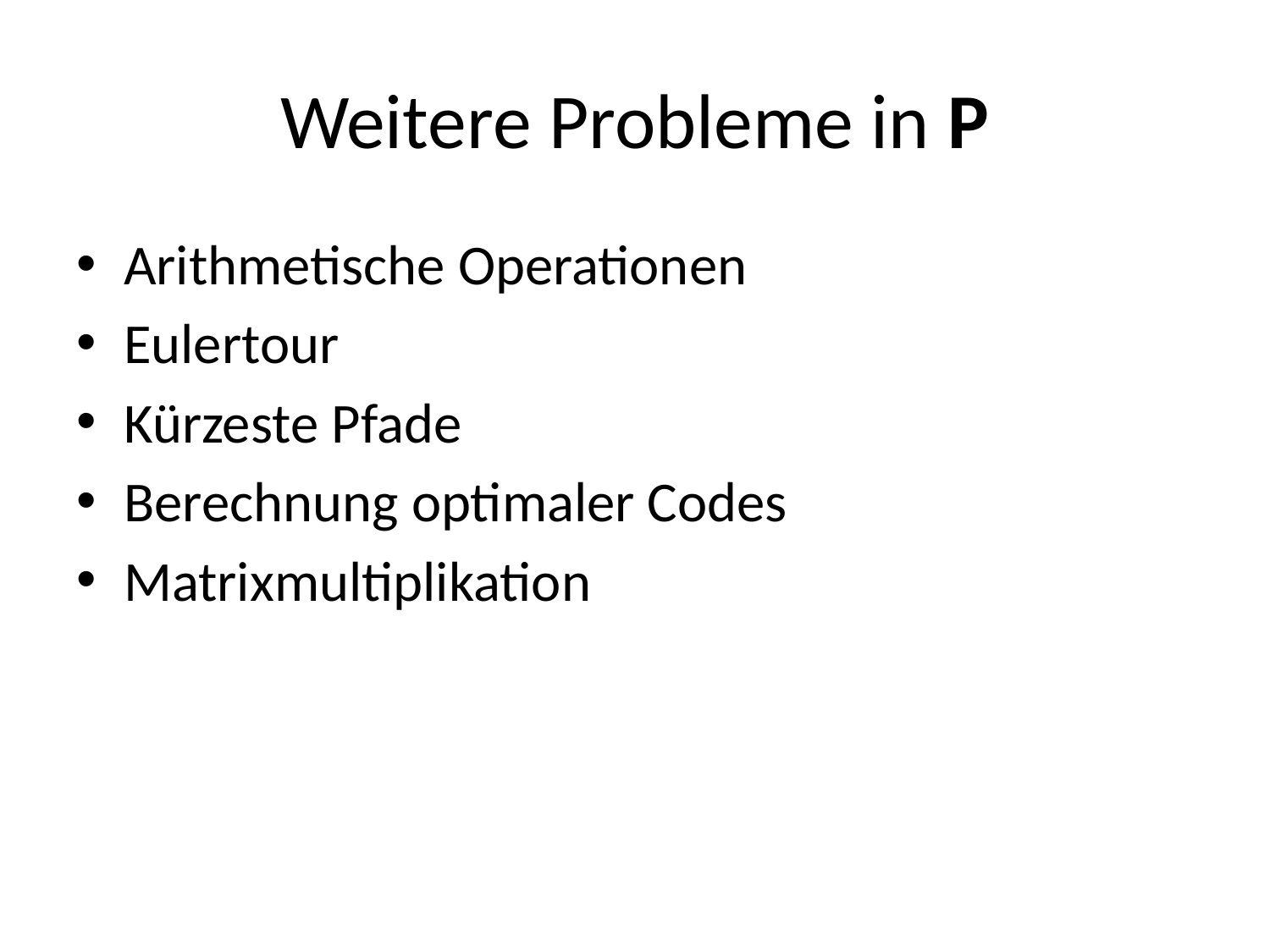

# Weitere Probleme in P
Arithmetische Operationen
Eulertour
Kürzeste Pfade
Berechnung optimaler Codes
Matrixmultiplikation